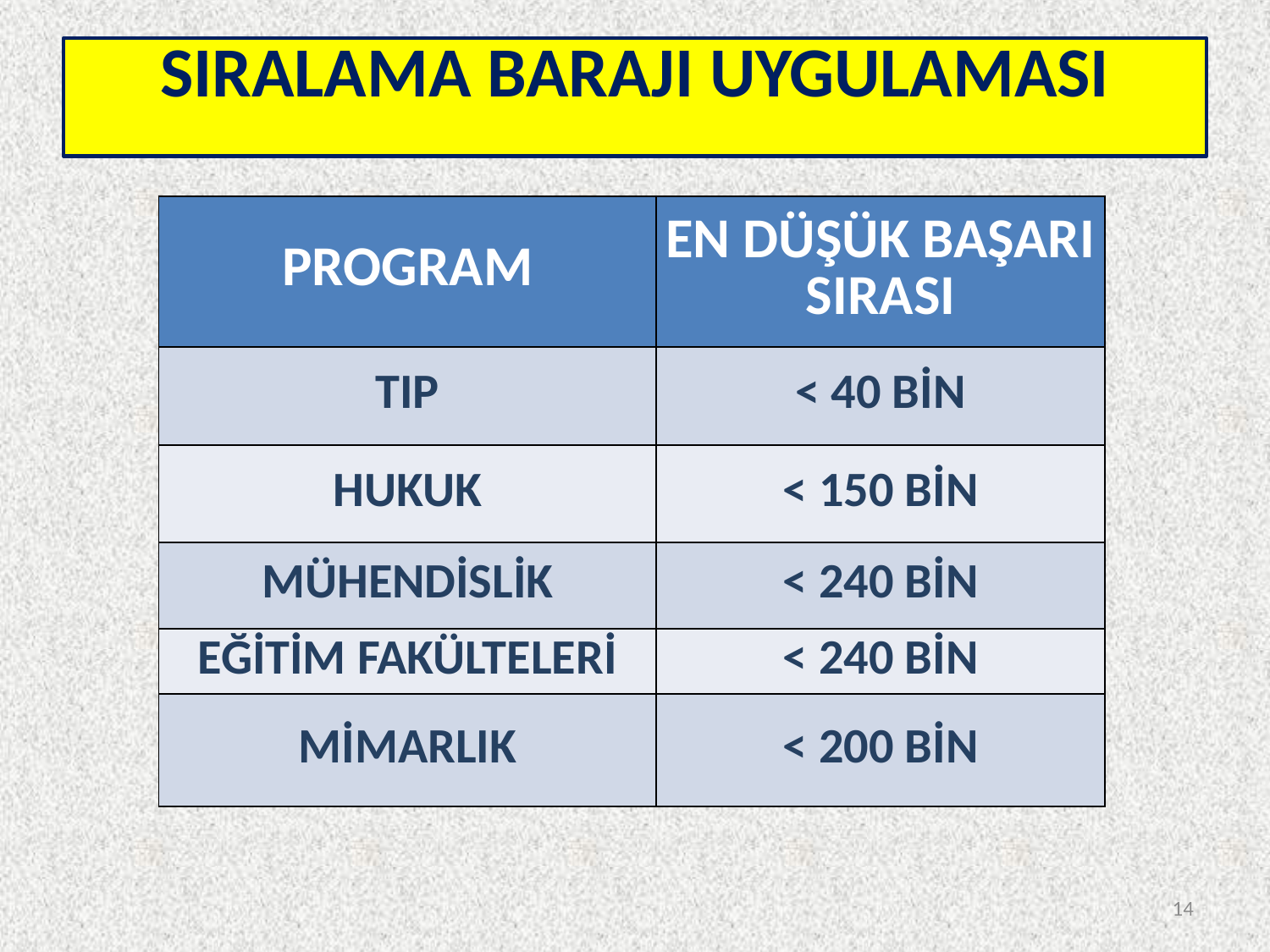

SIRALAMA BARAJI UYGULAMASI
| PROGRAM | EN DÜŞÜK BAŞARI SIRASI |
| --- | --- |
| TIP | < 40 BİN |
| HUKUK | < 150 BİN |
| MÜHENDİSLİK | < 240 BİN |
| EĞİTİM FAKÜLTELERİ | < 240 BİN |
| MİMARLIK | < 200 BİN |
14